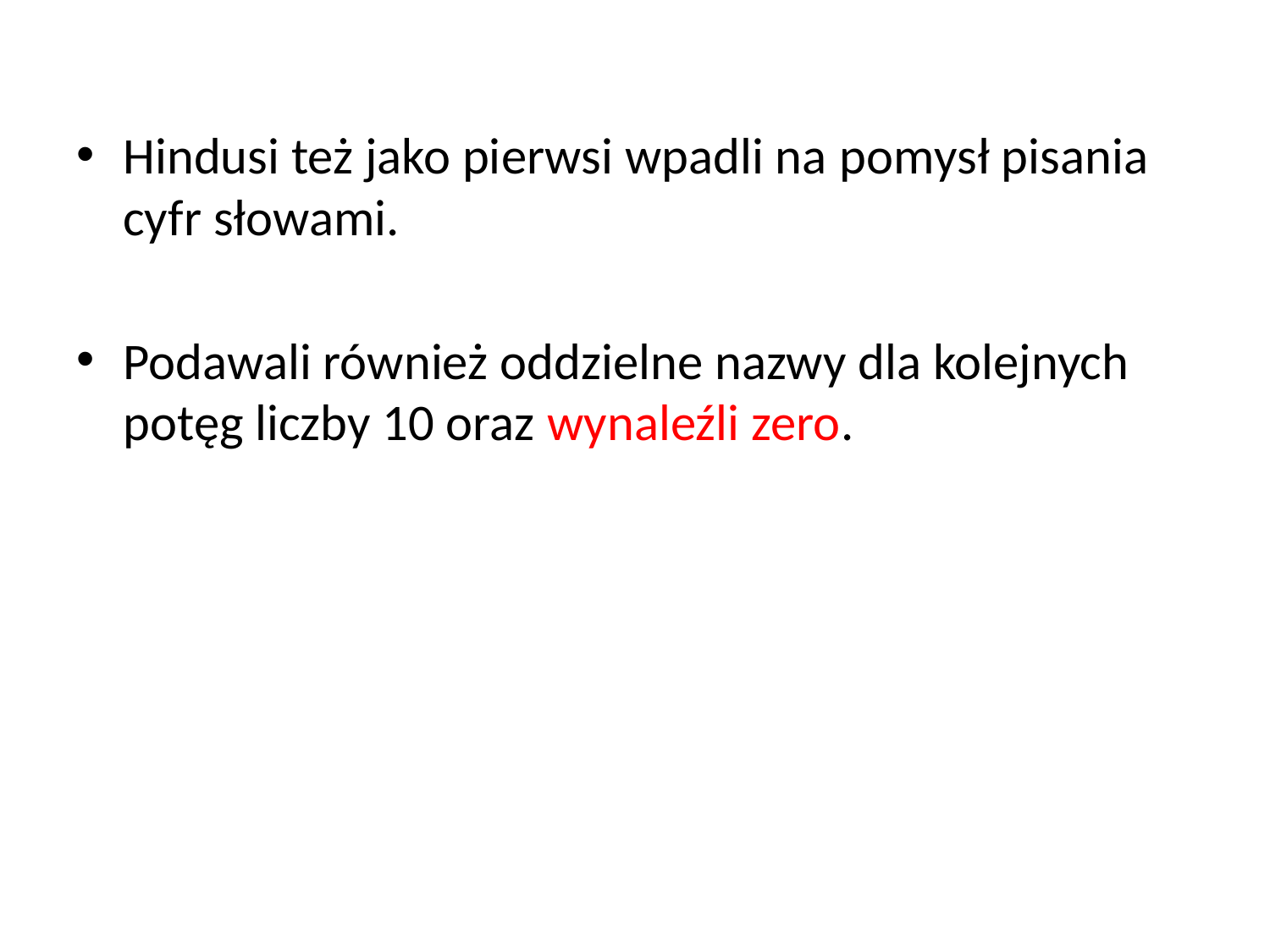

Hindusi też jako pierwsi wpadli na pomysł pisania cyfr słowami.

Podawali również oddzielne nazwy dla kolejnych potęg liczby 10 oraz wynaleźli zero.